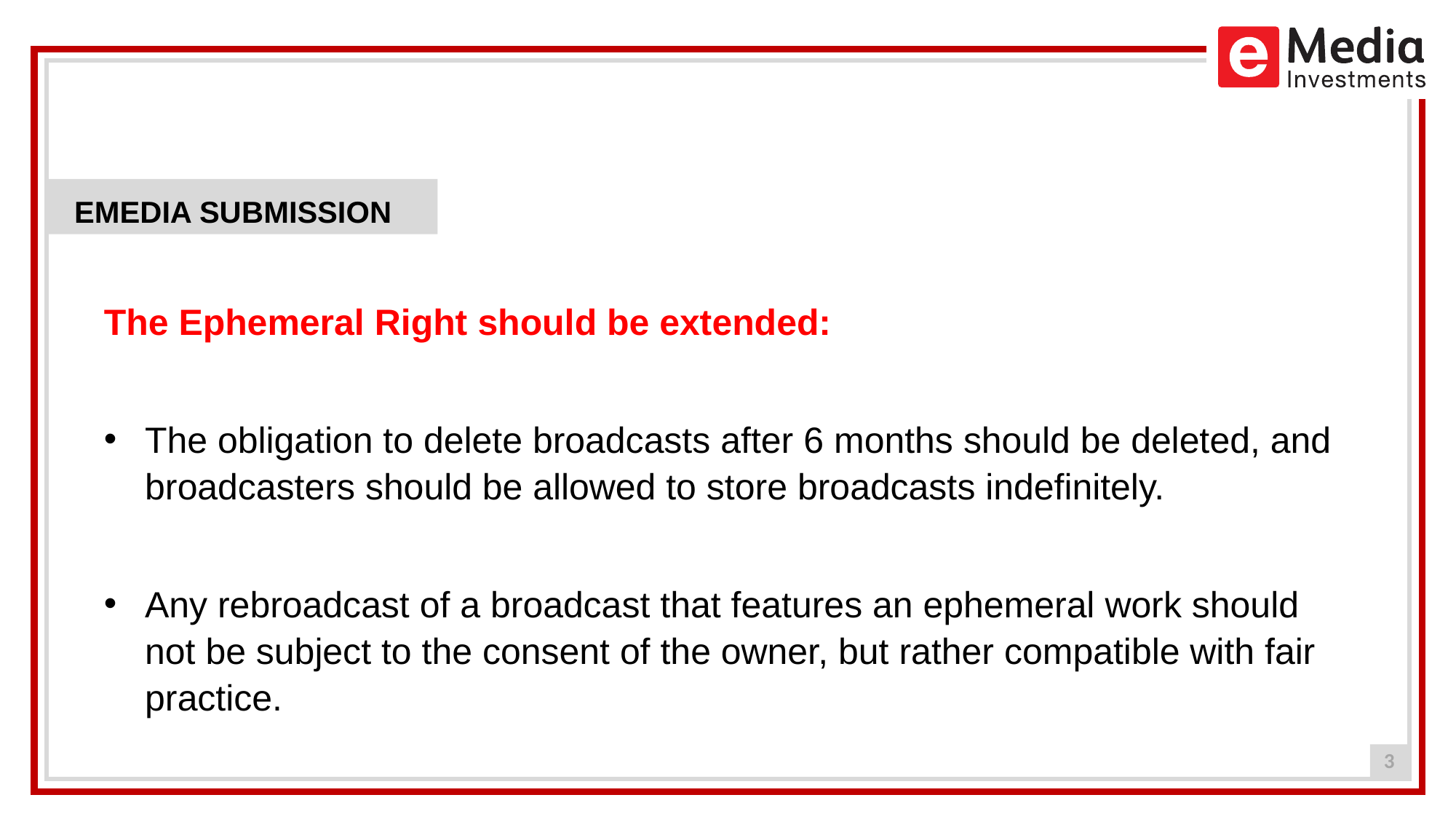

EMEDIA SUBMISSION
The Ephemeral Right should be extended:

The obligation to delete broadcasts after 6 months should be deleted, and broadcasters should be allowed to store broadcasts indefinitely.

Any rebroadcast of a broadcast that features an ephemeral work should not be subject to the consent of the owner, but rather compatible with fair practice.

3